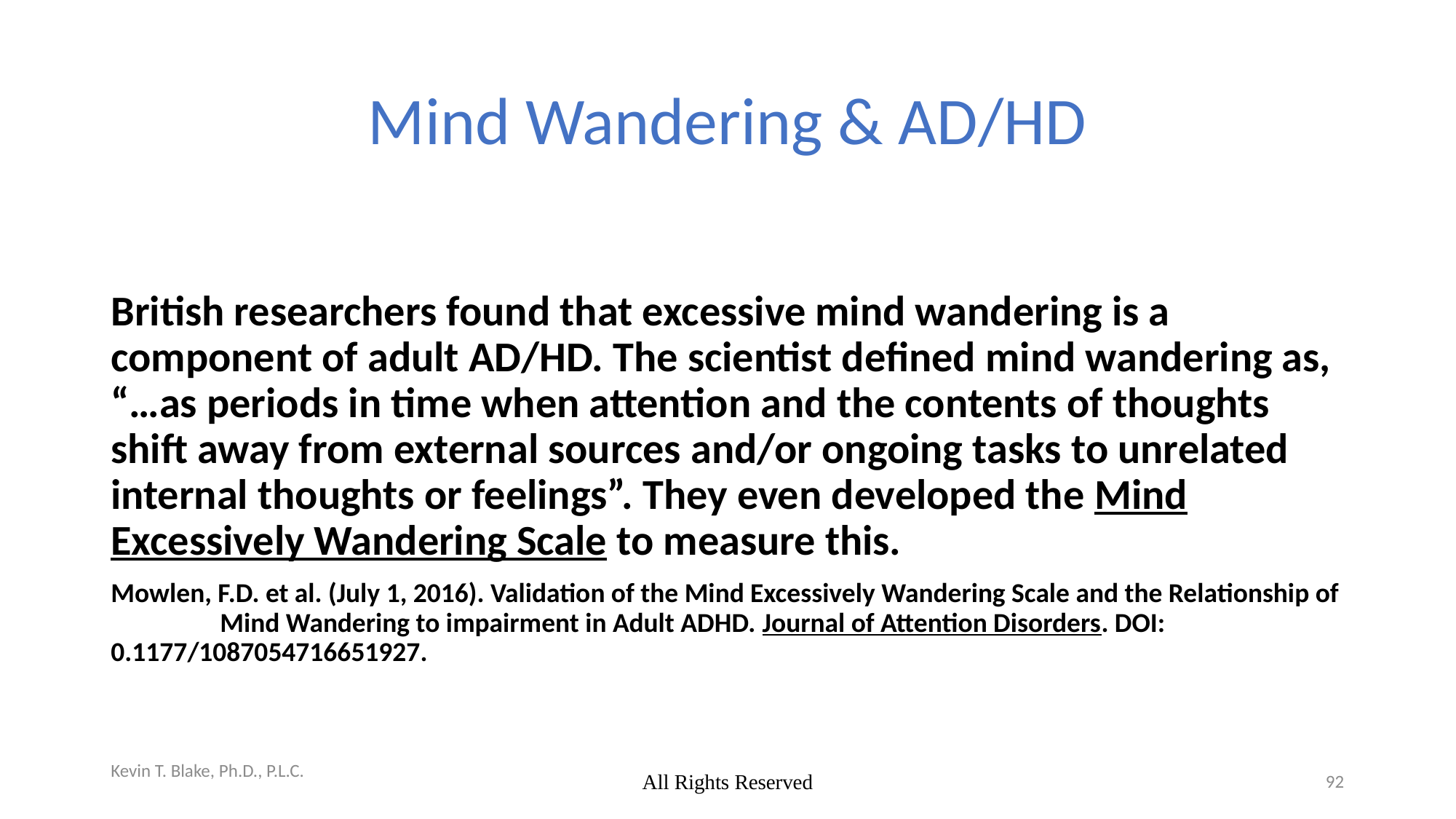

# Mind Wandering & AD/HD

British researchers found that excessive mind wandering is a component of adult AD/HD. The scientist defined mind wandering as, “…as periods in time when attention and the contents of thoughts shift away from external sources and/or ongoing tasks to unrelated internal thoughts or feelings”. They even developed the Mind Excessively Wandering Scale to measure this.
Mowlen, F.D. et al. (July 1, 2016). Validation of the Mind Excessively Wandering Scale and the Relationship of 	Mind Wandering to impairment in Adult ADHD. Journal of Attention Disorders. DOI: 	0.1177/1087054716651927.

Kevin T. Blake, Ph.D., P.L.C.
All Rights Reserved
92